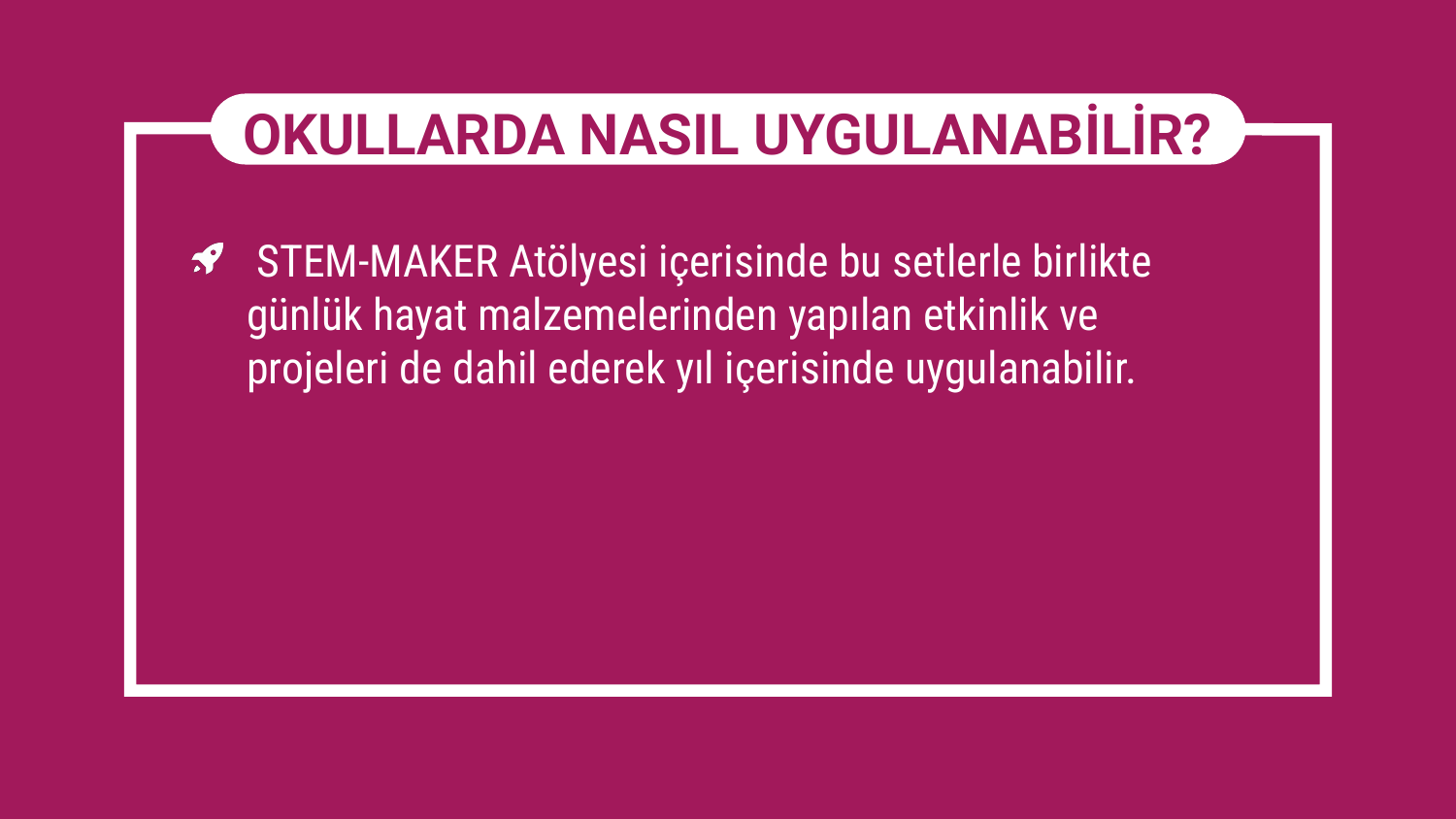

OKULLARDA NASIL UYGULANABİLİR?
 STEM-MAKER Atölyesi içerisinde bu setlerle birlikte günlük hayat malzemelerinden yapılan etkinlik ve projeleri de dahil ederek yıl içerisinde uygulanabilir.